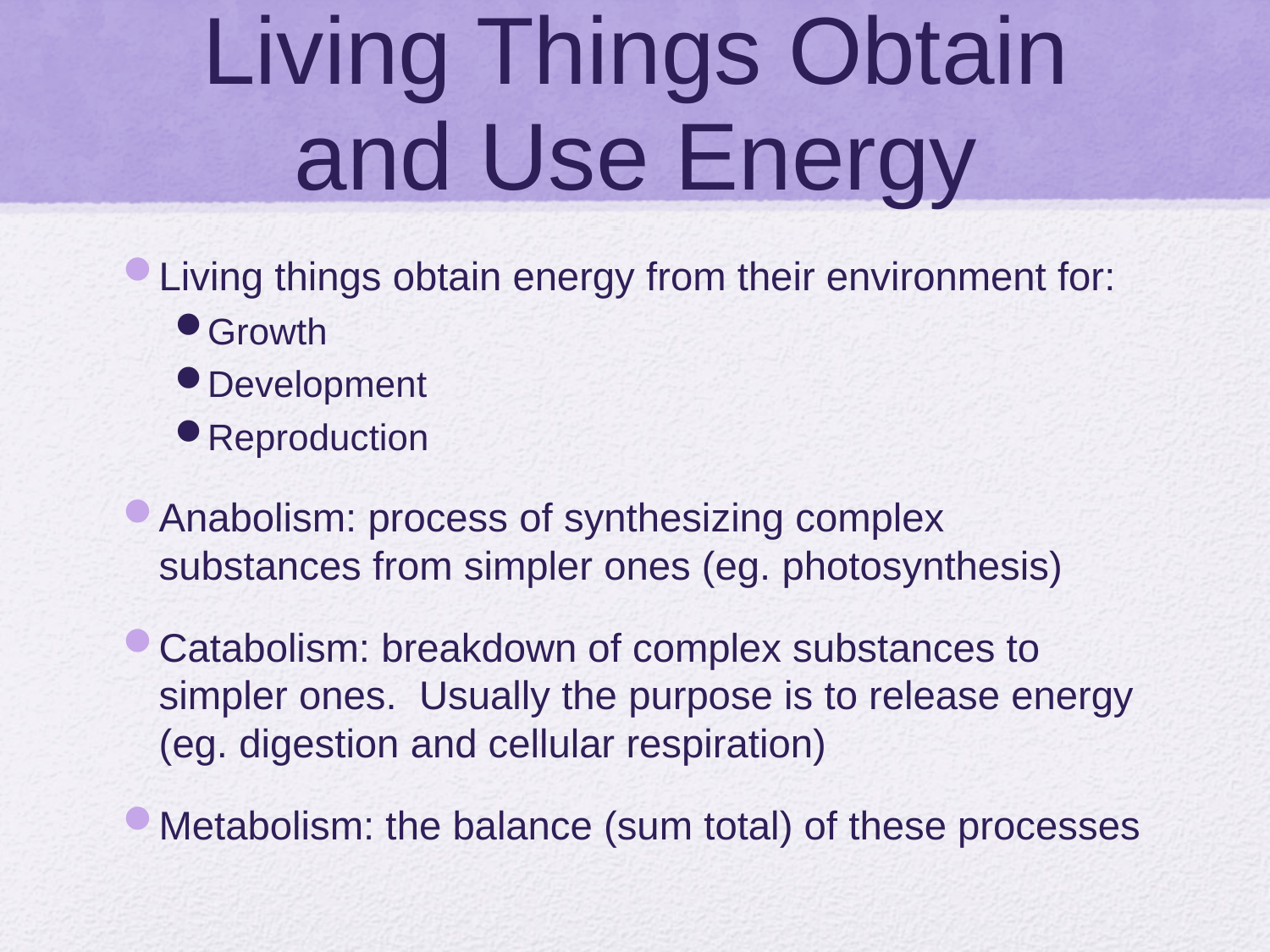

# Living Things Obtain and Use Energy
Living things obtain energy from their environment for:
Growth
Development
Reproduction
Anabolism: process of synthesizing complex substances from simpler ones (eg. photosynthesis)
Catabolism: breakdown of complex substances to simpler ones.  Usually the purpose is to release energy (eg. digestion and cellular respiration)
Metabolism: the balance (sum total) of these processes